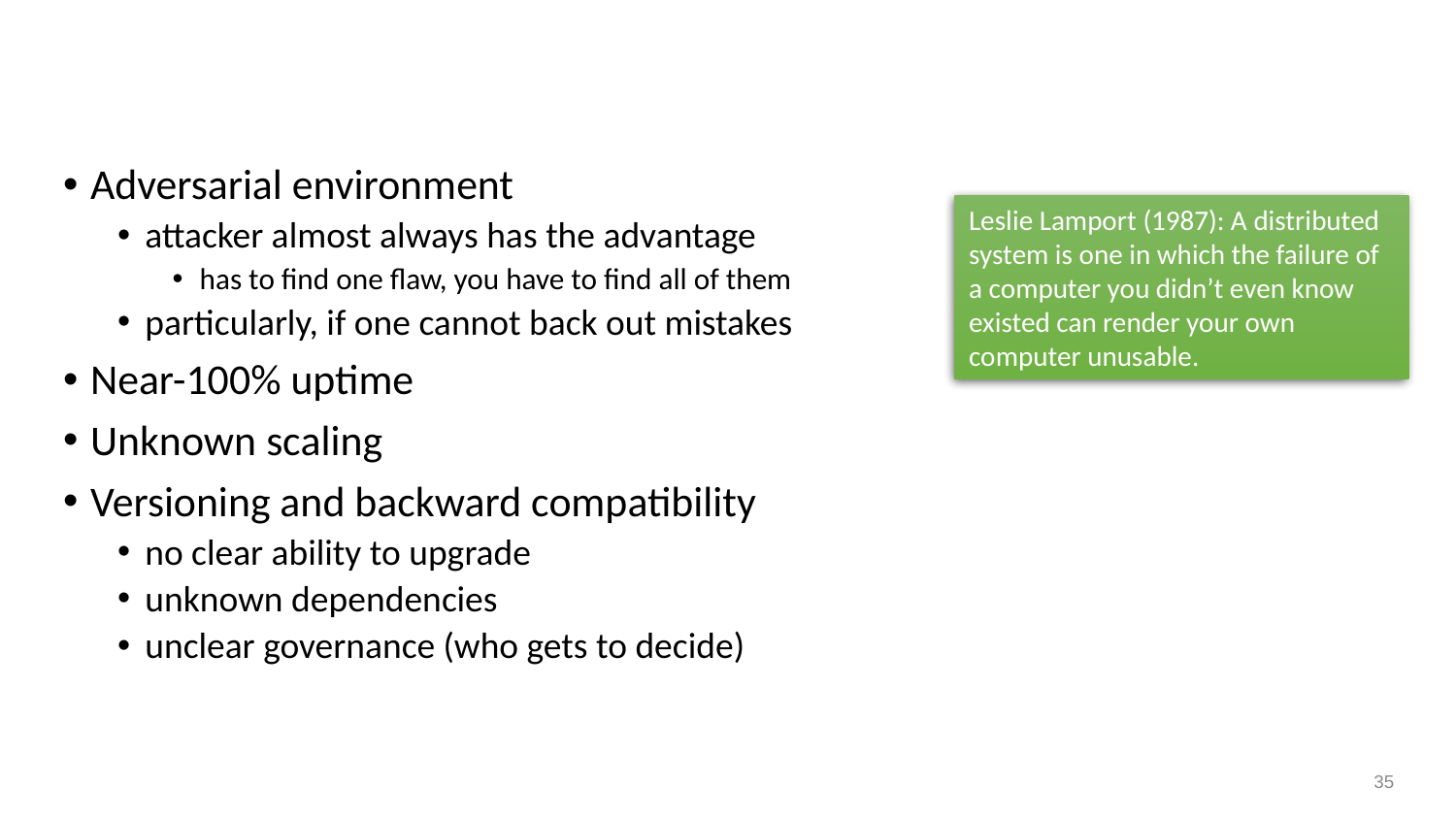

# What makes systems hard in practice?
Adversarial environment
attacker almost always has the advantage
has to find one flaw, you have to find all of them
particularly, if one cannot back out mistakes
Near-100% uptime
Unknown scaling
Versioning and backward compatibility
no clear ability to upgrade
unknown dependencies
unclear governance (who gets to decide)
Leslie Lamport (1987): A distributed system is one in which the failure of a computer you didn’t even know existed can render your own computer unusable.
35